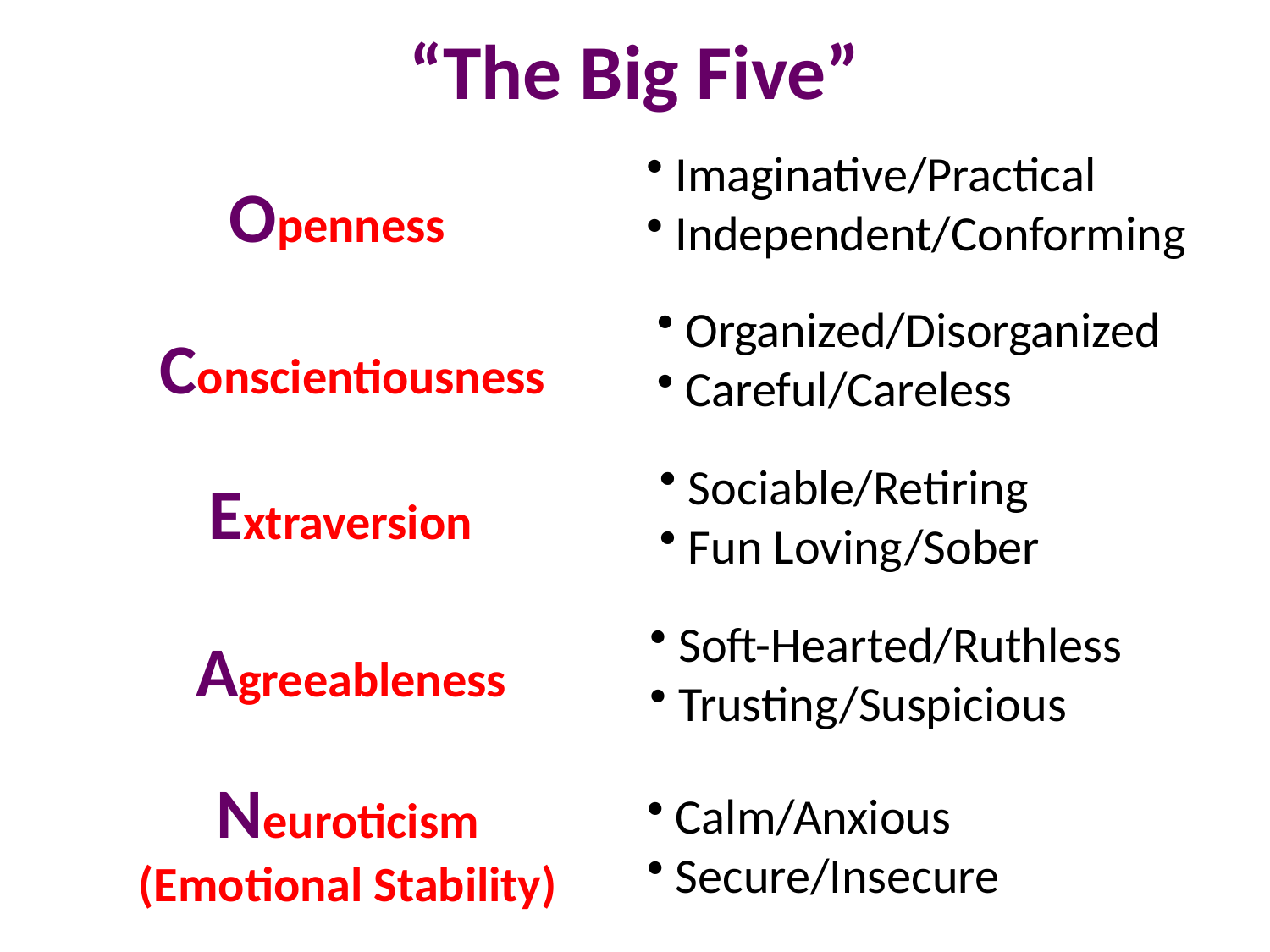

# “The Big Five”
 Imaginative/Practical
 Independent/Conforming
Openness
 Organized/Disorganized
 Careful/Careless
Conscientiousness
 Sociable/Retiring
 Fun Loving/Sober
Extraversion
 Soft-Hearted/Ruthless
 Trusting/Suspicious
Agreeableness
Neuroticism
(Emotional Stability)
 Calm/Anxious
 Secure/Insecure